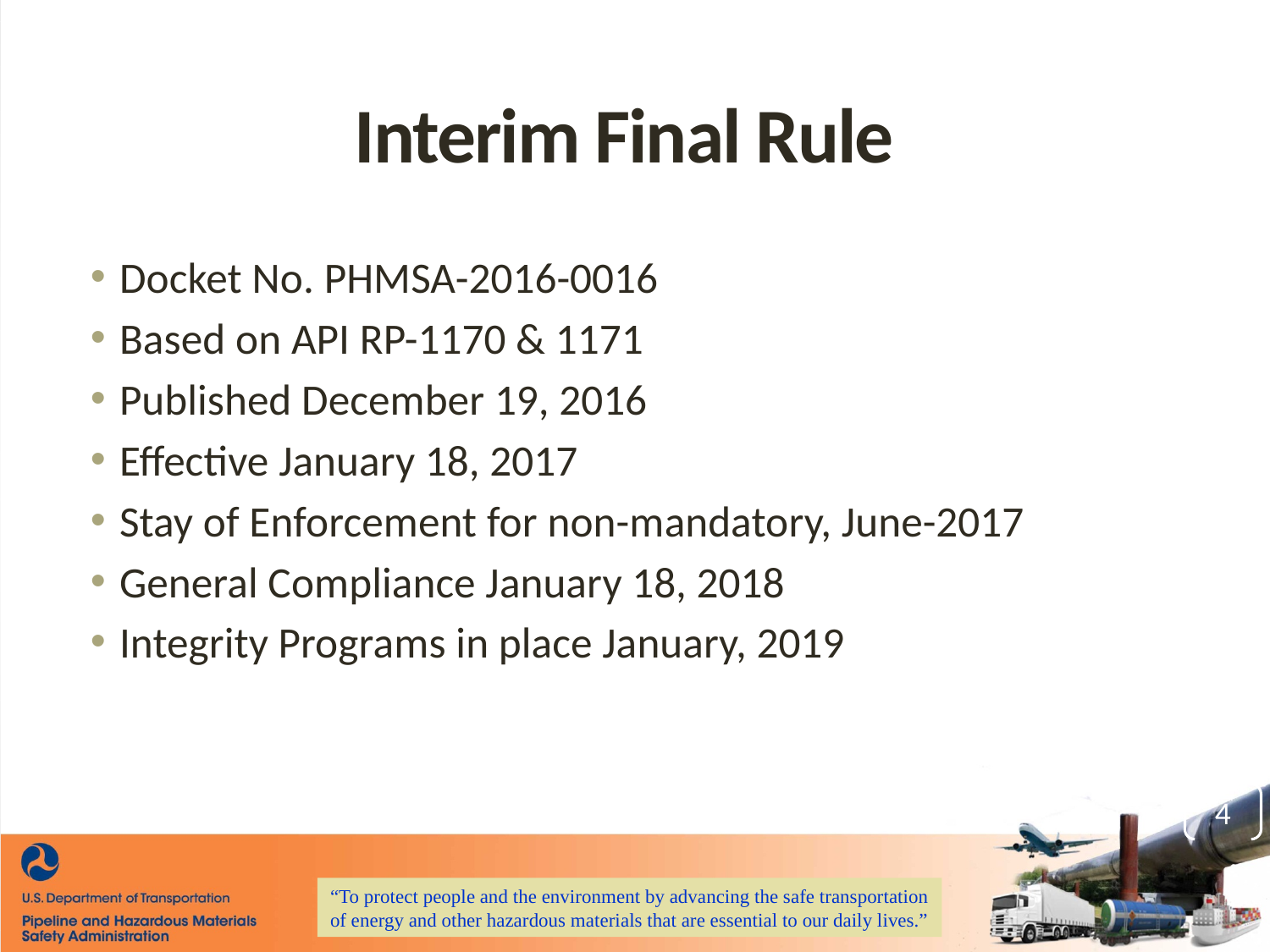

# Interim Final Rule
Docket No. PHMSA-2016-0016
Based on API RP-1170 & 1171
Published December 19, 2016
Effective January 18, 2017
Stay of Enforcement for non-mandatory, June-2017
General Compliance January 18, 2018
Integrity Programs in place January, 2019
4